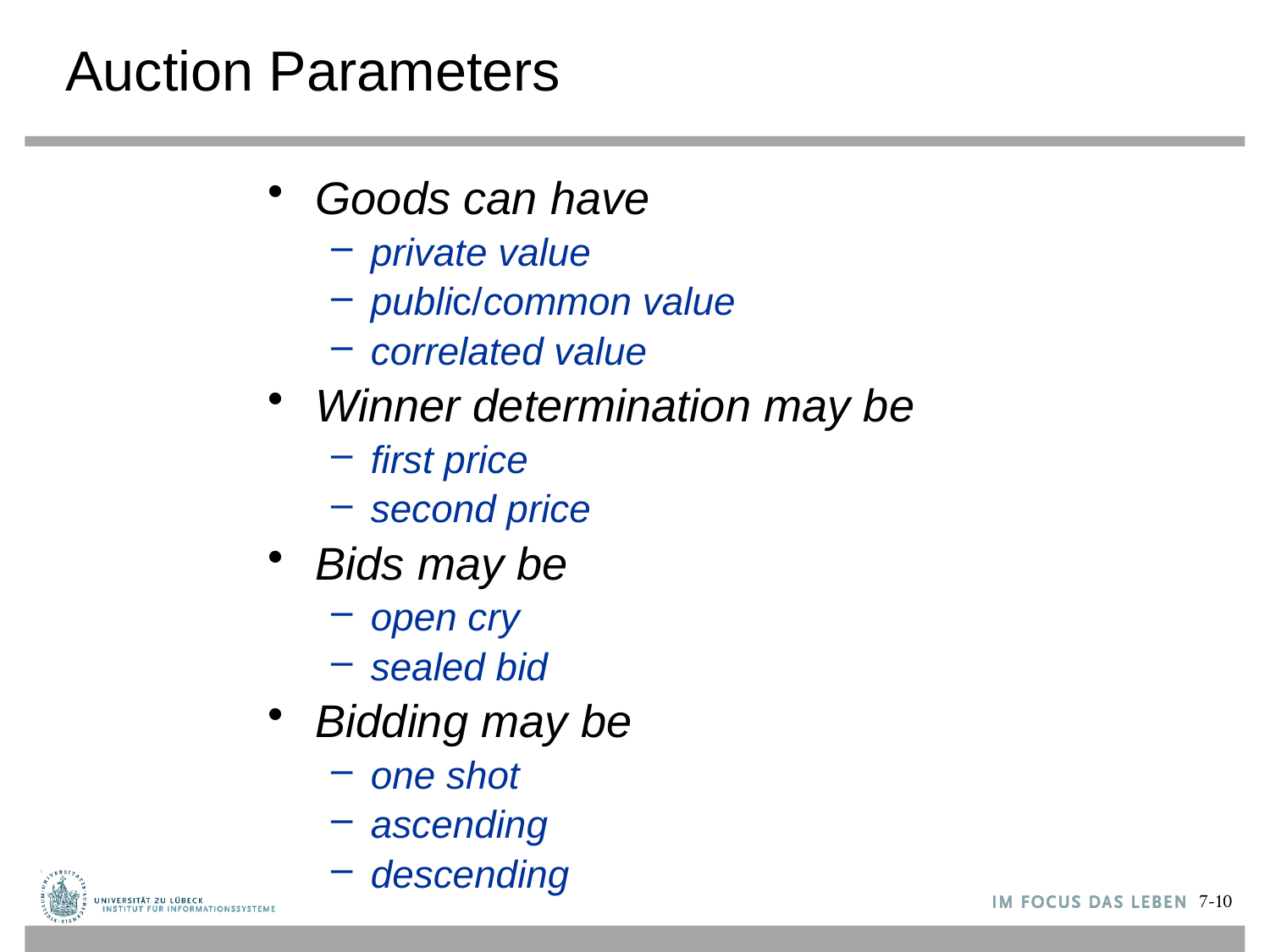

# Auction Parameters
Goods can have
private value
public/common value
correlated value
Winner determination may be
first price
second price
Bids may be
open cry
sealed bid
Bidding may be
one shot
ascending
descending
7-10